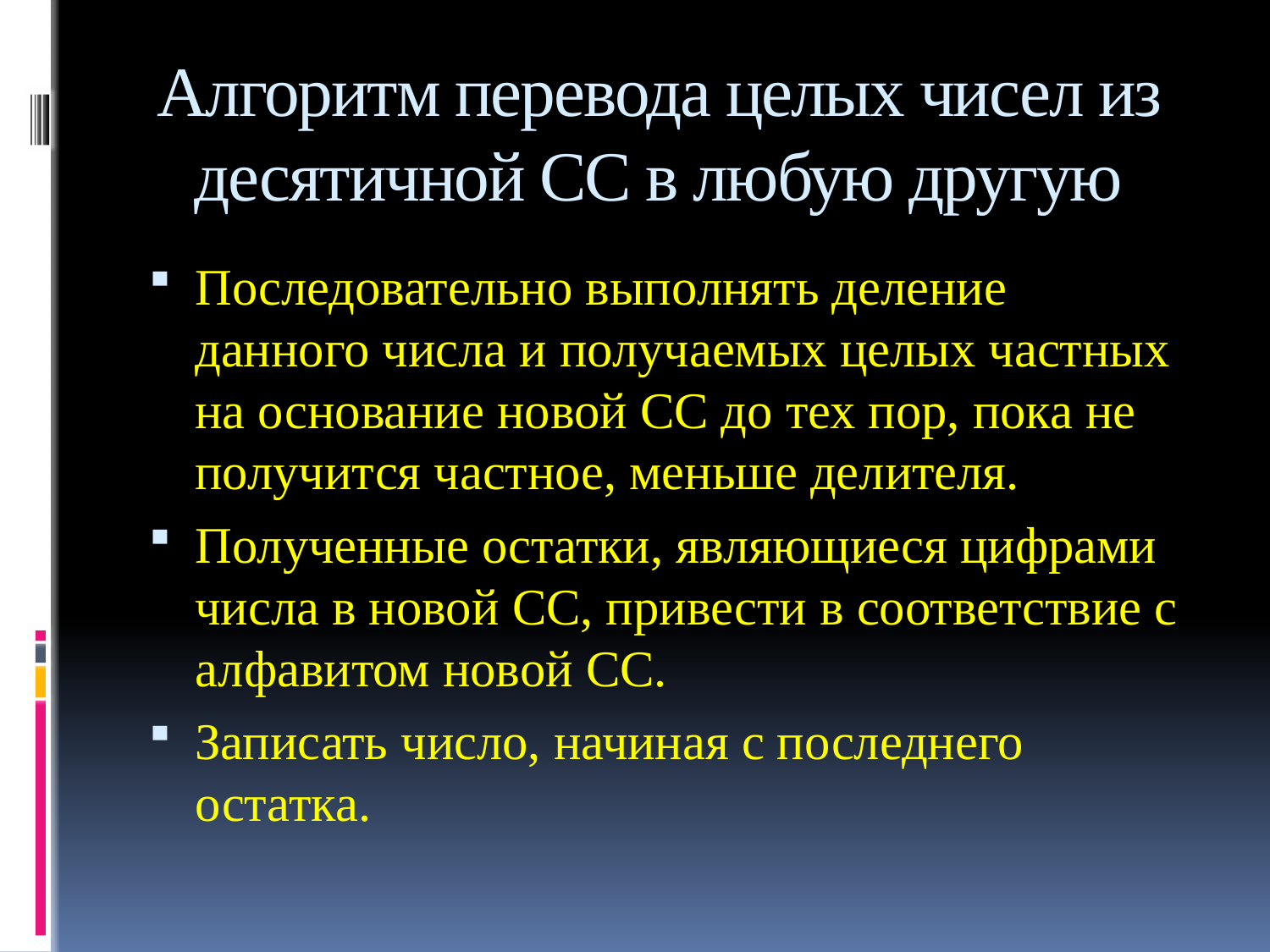

# Алгоритм перевода целых чисел из десятичной СС в любую другую
Последовательно выполнять деление данного числа и получаемых целых частных на основание новой СС до тех пор, пока не получится частное, меньше делителя.
Полученные остатки, являющиеся цифрами числа в новой СС, привести в соответствие с алфавитом новой СС.
Записать число, начиная с последнего остатка.